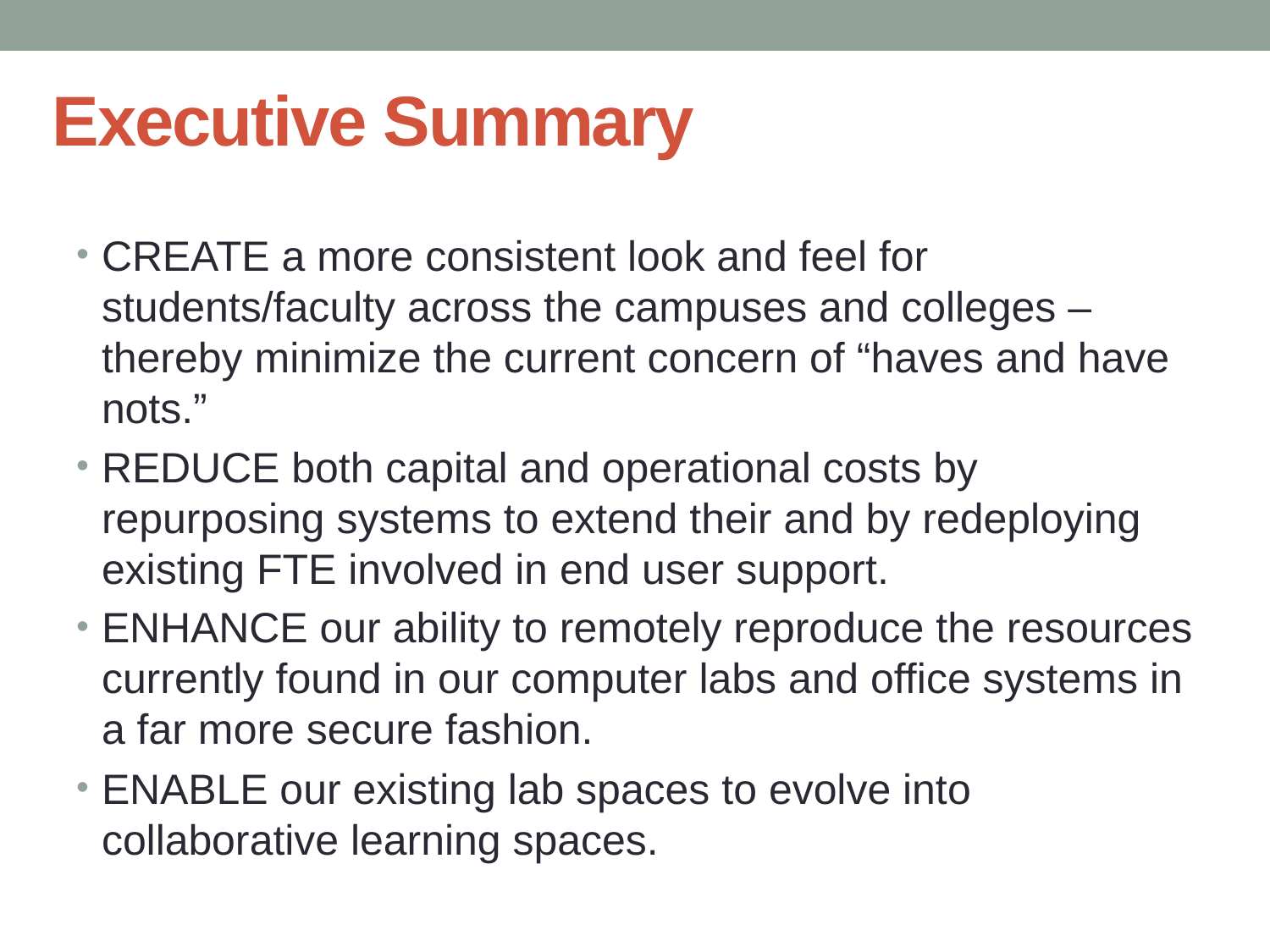

# Executive Summary
CREATE a more consistent look and feel for students/faculty across the campuses and colleges – thereby minimize the current concern of “haves and have nots.”
REDUCE both capital and operational costs by repurposing systems to extend their and by redeploying existing FTE involved in end user support.
ENHANCE our ability to remotely reproduce the resources currently found in our computer labs and office systems in a far more secure fashion.
ENABLE our existing lab spaces to evolve into collaborative learning spaces.